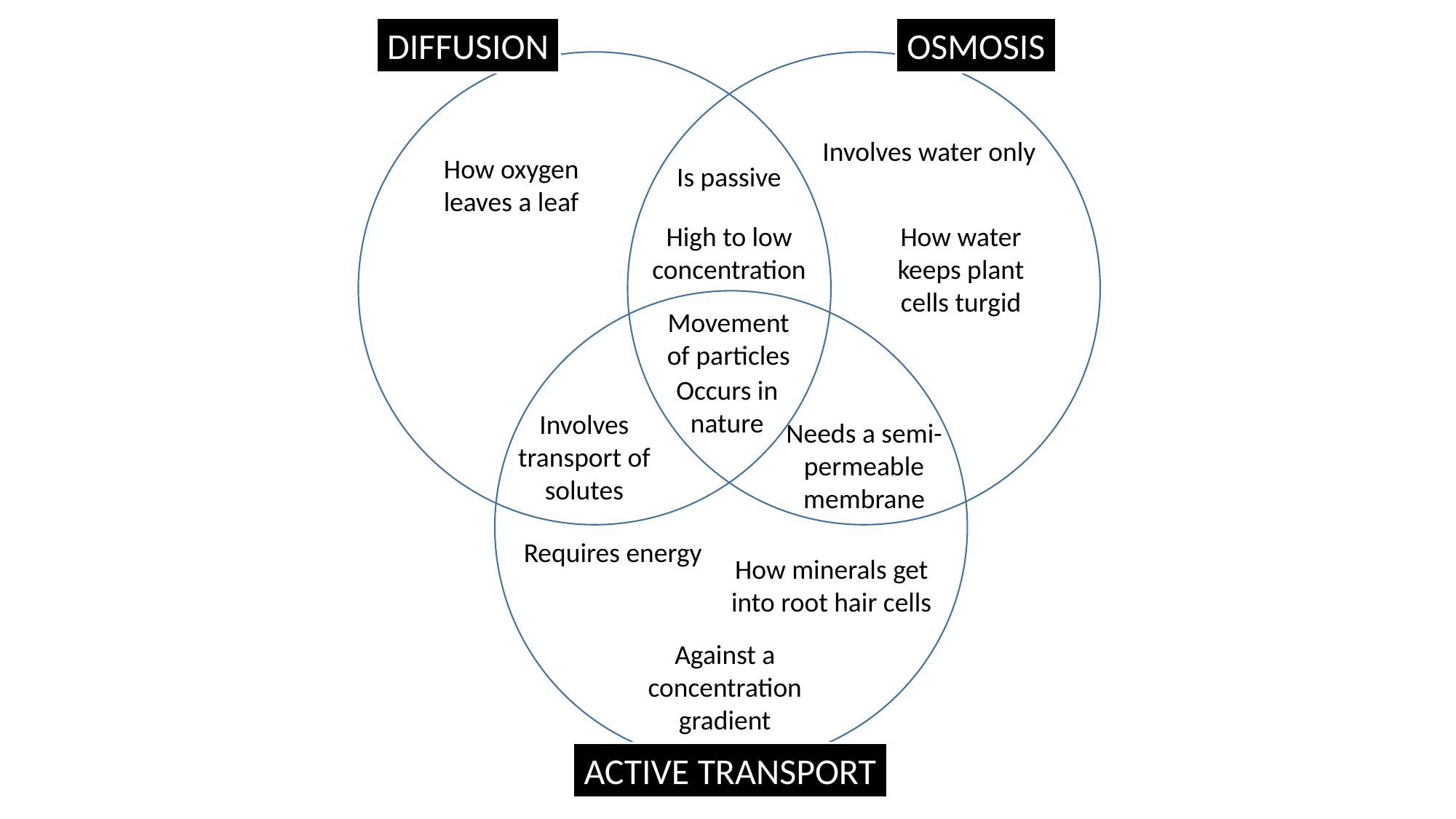

DIFFUSION
OSMOSIS

Involves water only
How oxygen leaves a leaf
Is passive
High to low concentration
How water keeps plant cells turgid
Movement of particles
Occurs in nature
Involves transport of solutes
Needs a semi-permeable membrane
Requires energy
How minerals get into root hair cells
Against a concentration gradient
ACTIVE TRANSPORT